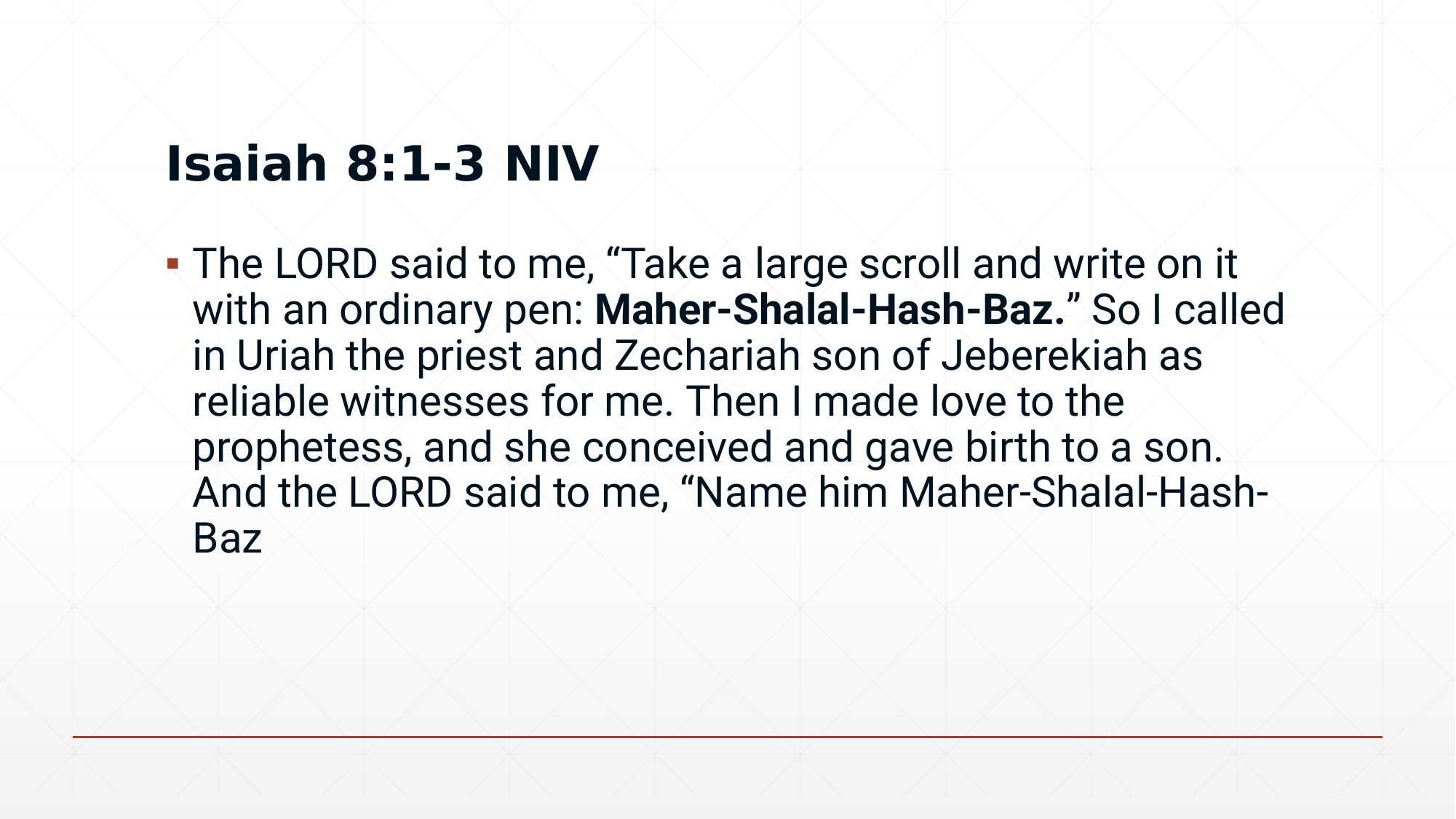

# Isaiah 8:1-3 NIV
The Lord said to me, “Take a large scroll and write on it with an ordinary pen: Maher-Shalal-Hash-Baz.” So I called in Uriah the priest and Zechariah son of Jeberekiah as reliable witnesses for me. Then I made love to the prophetess, and she conceived and gave birth to a son. And the Lord said to me, “Name him Maher-Shalal-Hash-Baz